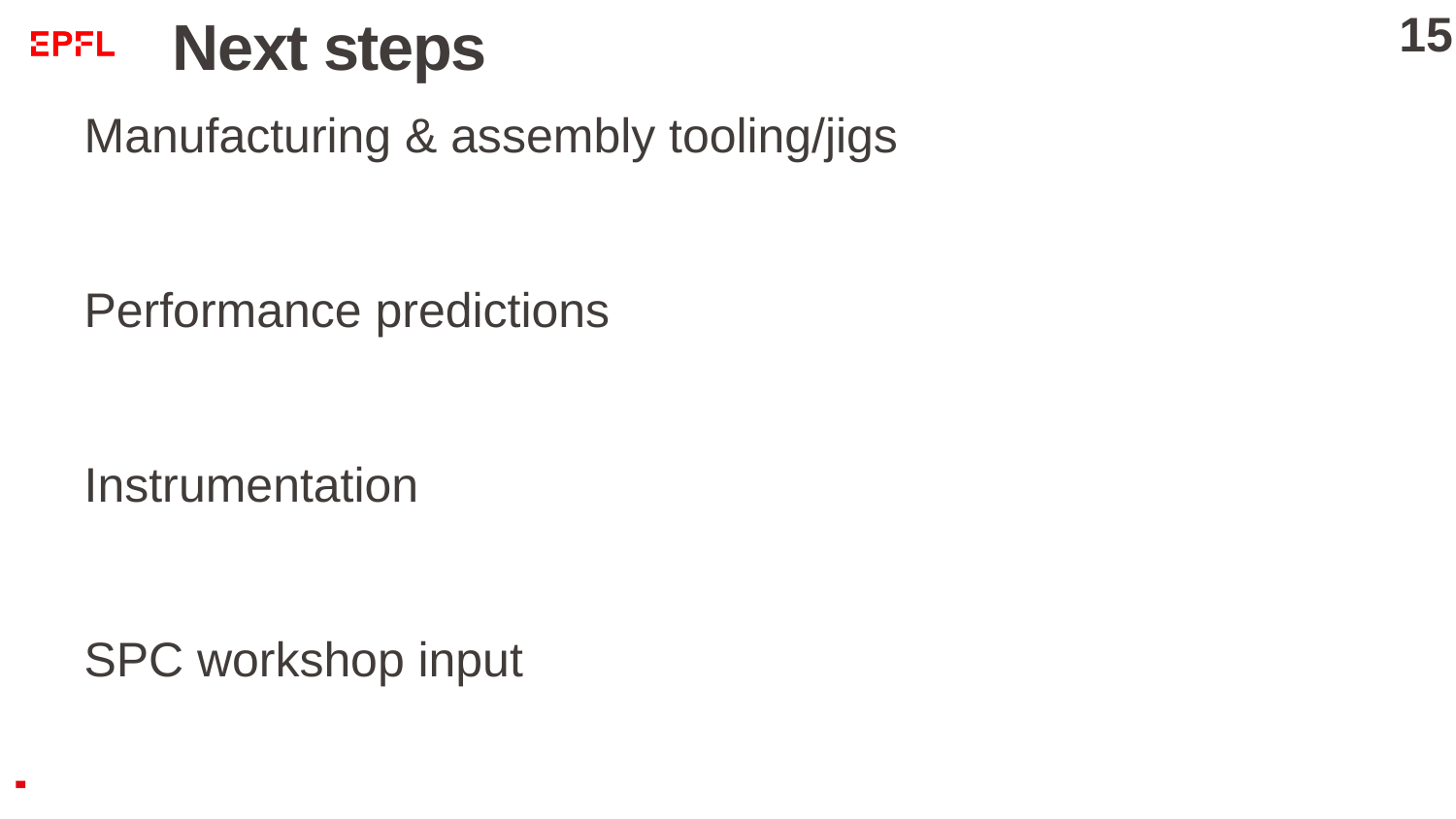

# Next steps
Manufacturing & assembly tooling/jigs

Performance predictions

Instrumentation

SPC workshop input